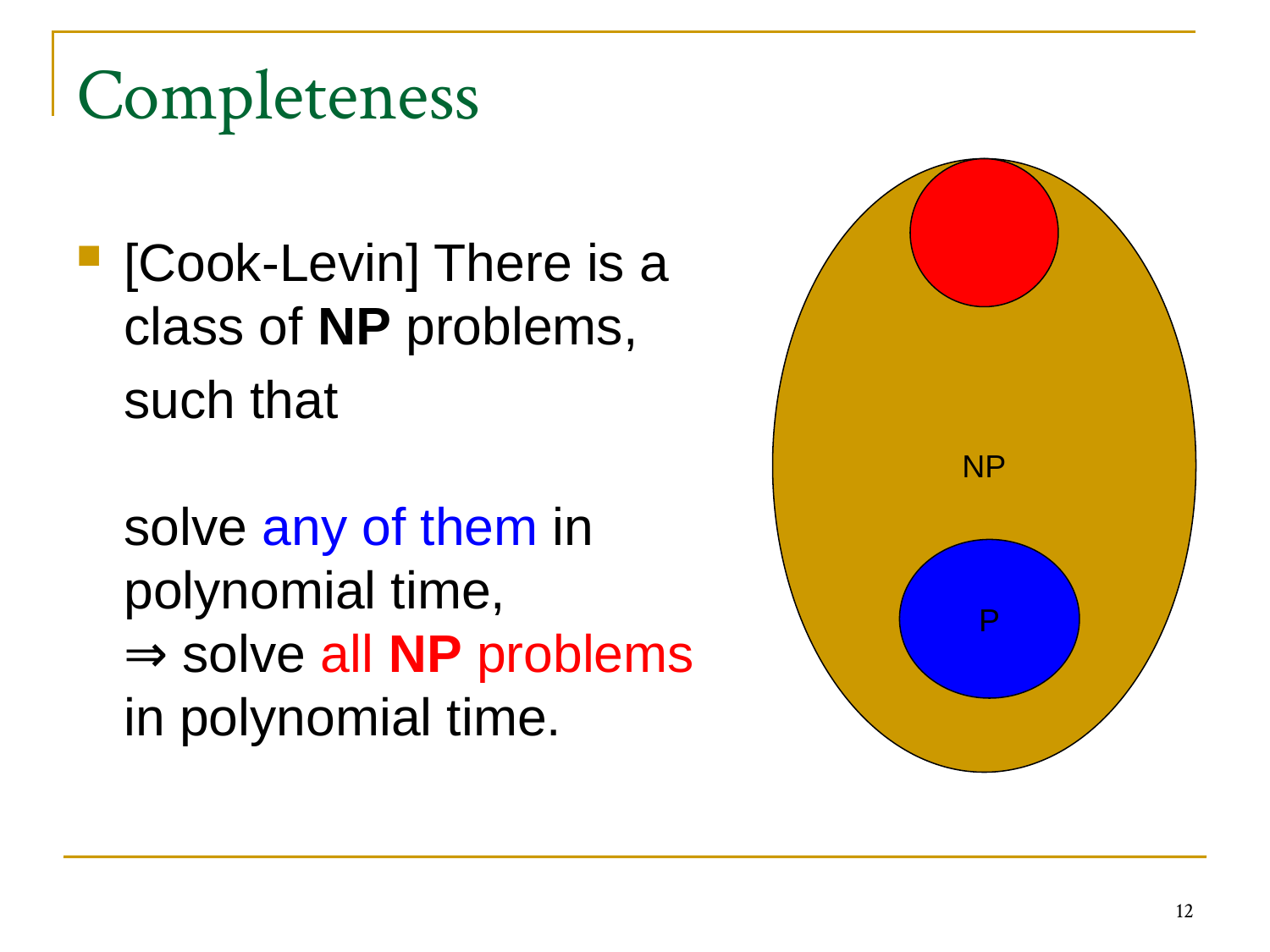

# Completeness
NP

[Cook-Levin] There is a class of NP problems,
	such that
solve any of them in polynomial time,
⇒ solve all NP problems in polynomial time.
P
12